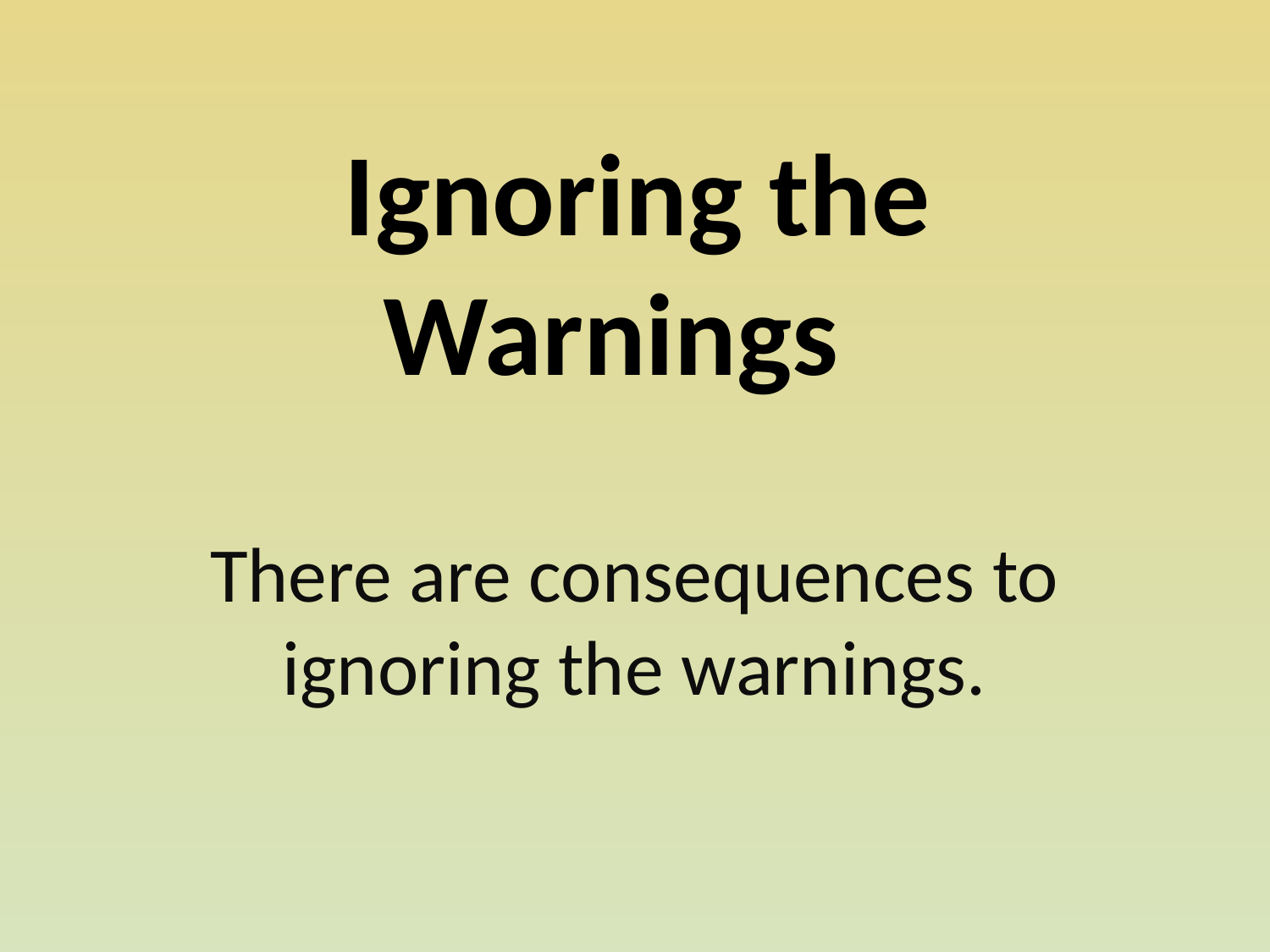

# Ignoring the Warnings
There are consequences to ignoring the warnings.